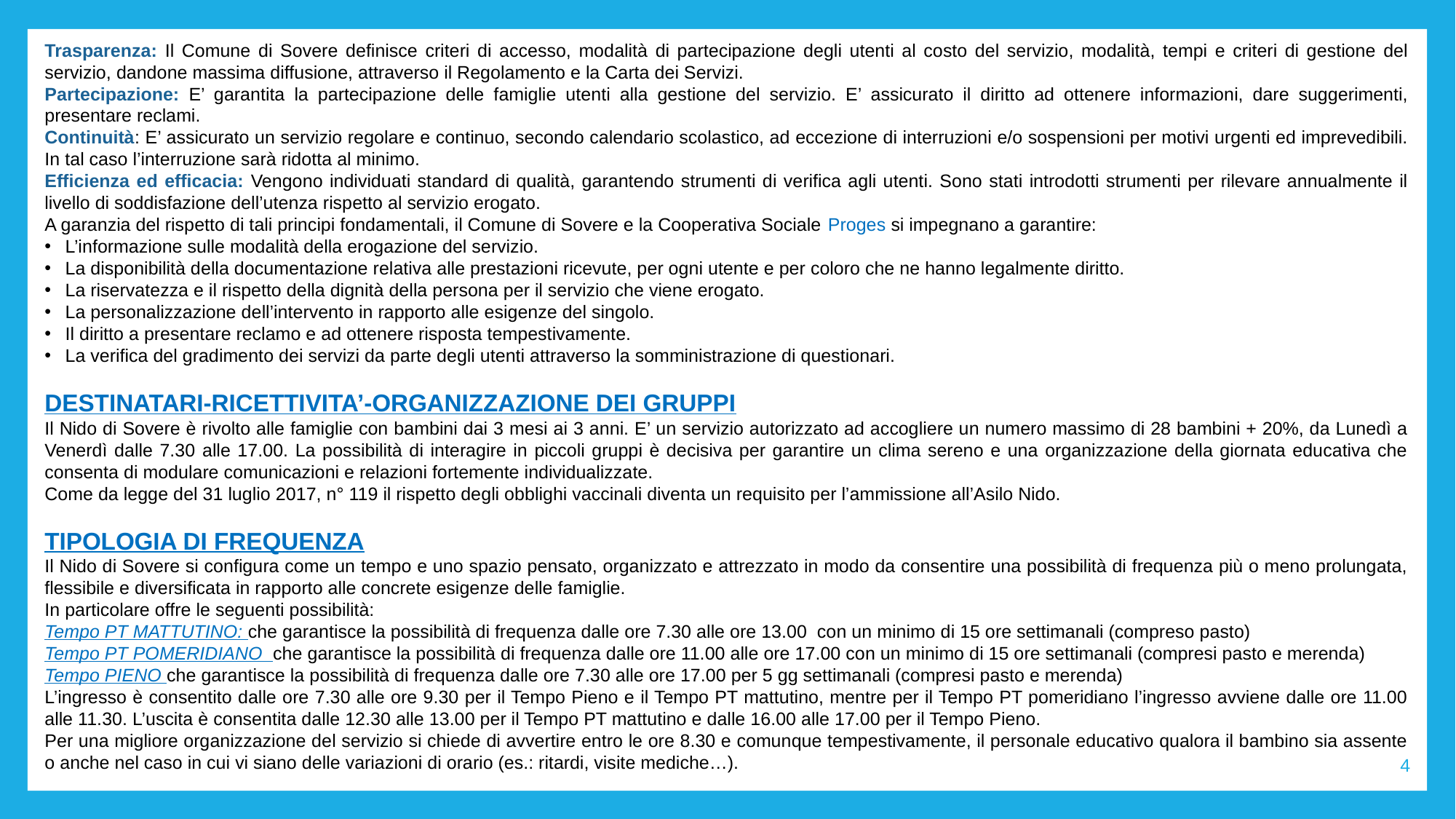

Trasparenza: Il Comune di Sovere definisce criteri di accesso, modalità di partecipazione degli utenti al costo del servizio, modalità, tempi e criteri di gestione del servizio, dandone massima diffusione, attraverso il Regolamento e la Carta dei Servizi.
Partecipazione: E’ garantita la partecipazione delle famiglie utenti alla gestione del servizio. E’ assicurato il diritto ad ottenere informazioni, dare suggerimenti, presentare reclami.
Continuità: E’ assicurato un servizio regolare e continuo, secondo calendario scolastico, ad eccezione di interruzioni e/o sospensioni per motivi urgenti ed imprevedibili. In tal caso l’interruzione sarà ridotta al minimo.
Efficienza ed efficacia: Vengono individuati standard di qualità, garantendo strumenti di verifica agli utenti. Sono stati introdotti strumenti per rilevare annualmente il livello di soddisfazione dell’utenza rispetto al servizio erogato.
A garanzia del rispetto di tali principi fondamentali, il Comune di Sovere e la Cooperativa Sociale Proges si impegnano a garantire:
L’informazione sulle modalità della erogazione del servizio.
La disponibilità della documentazione relativa alle prestazioni ricevute, per ogni utente e per coloro che ne hanno legalmente diritto.
La riservatezza e il rispetto della dignità della persona per il servizio che viene erogato.
La personalizzazione dell’intervento in rapporto alle esigenze del singolo.
Il diritto a presentare reclamo e ad ottenere risposta tempestivamente.
La verifica del gradimento dei servizi da parte degli utenti attraverso la somministrazione di questionari.

DESTINATARI-RICETTIVITA’-ORGANIZZAZIONE DEI GRUPPI
Il Nido di Sovere è rivolto alle famiglie con bambini dai 3 mesi ai 3 anni. E’ un servizio autorizzato ad accogliere un numero massimo di 28 bambini + 20%, da Lunedì a Venerdì dalle 7.30 alle 17.00. La possibilità di interagire in piccoli gruppi è decisiva per garantire un clima sereno e una organizzazione della giornata educativa che consenta di modulare comunicazioni e relazioni fortemente individualizzate.
Come da legge del 31 luglio 2017, n° 119 il rispetto degli obblighi vaccinali diventa un requisito per l’ammissione all’Asilo Nido.

TIPOLOGIA DI FREQUENZA
Il Nido di Sovere si configura come un tempo e uno spazio pensato, organizzato e attrezzato in modo da consentire una possibilità di frequenza più o meno prolungata, flessibile e diversificata in rapporto alle concrete esigenze delle famiglie.
In particolare offre le seguenti possibilità:
Tempo PT MATTUTINO: che garantisce la possibilità di frequenza dalle ore 7.30 alle ore 13.00  con un minimo di 15 ore settimanali (compreso pasto)
Tempo PT POMERIDIANO  che garantisce la possibilità di frequenza dalle ore 11.00 alle ore 17.00 con un minimo di 15 ore settimanali (compresi pasto e merenda)
Tempo PIENO che garantisce la possibilità di frequenza dalle ore 7.30 alle ore 17.00 per 5 gg settimanali (compresi pasto e merenda)
L’ingresso è consentito dalle ore 7.30 alle ore 9.30 per il Tempo Pieno e il Tempo PT mattutino, mentre per il Tempo PT pomeridiano l’ingresso avviene dalle ore 11.00 alle 11.30. L’uscita è consentita dalle 12.30 alle 13.00 per il Tempo PT mattutino e dalle 16.00 alle 17.00 per il Tempo Pieno.
Per una migliore organizzazione del servizio si chiede di avvertire entro le ore 8.30 e comunque tempestivamente, il personale educativo qualora il bambino sia assente o anche nel caso in cui vi siano delle variazioni di orario (es.: ritardi, visite mediche…).

4